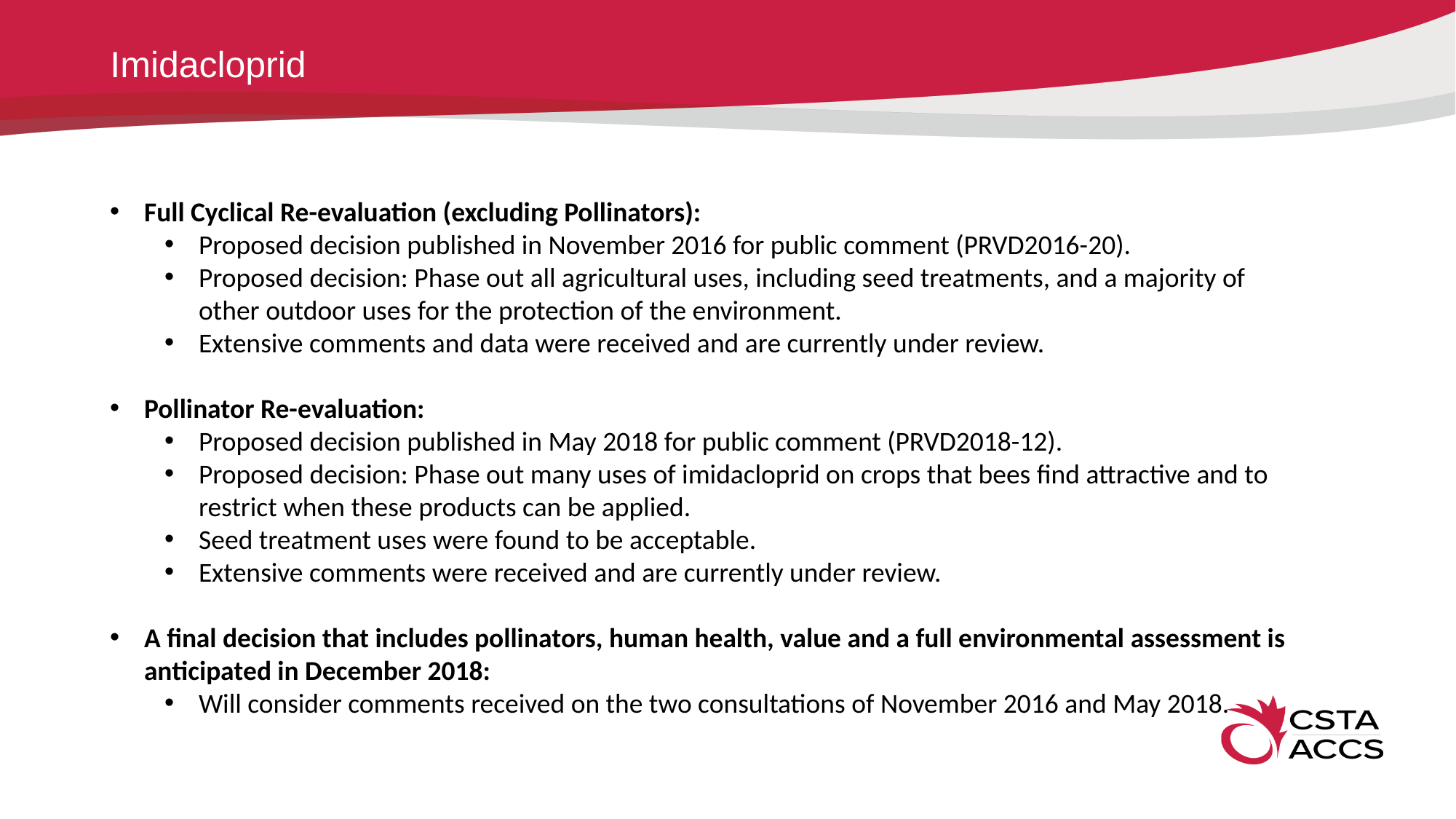

# Imidacloprid
Full Cyclical Re-evaluation (excluding Pollinators):
Proposed decision published in November 2016 for public comment (PRVD2016-20).
Proposed decision: Phase out all agricultural uses, including seed treatments, and a majority of other outdoor uses for the protection of the environment.
Extensive comments and data were received and are currently under review.

Pollinator Re-evaluation:
Proposed decision published in May 2018 for public comment (PRVD2018-12).
Proposed decision: Phase out many uses of imidacloprid on crops that bees find attractive and to restrict when these products can be applied.
Seed treatment uses were found to be acceptable.
Extensive comments were received and are currently under review.

A final decision that includes pollinators, human health, value and a full environmental assessment is anticipated in December 2018:
Will consider comments received on the two consultations of November 2016 and May 2018.